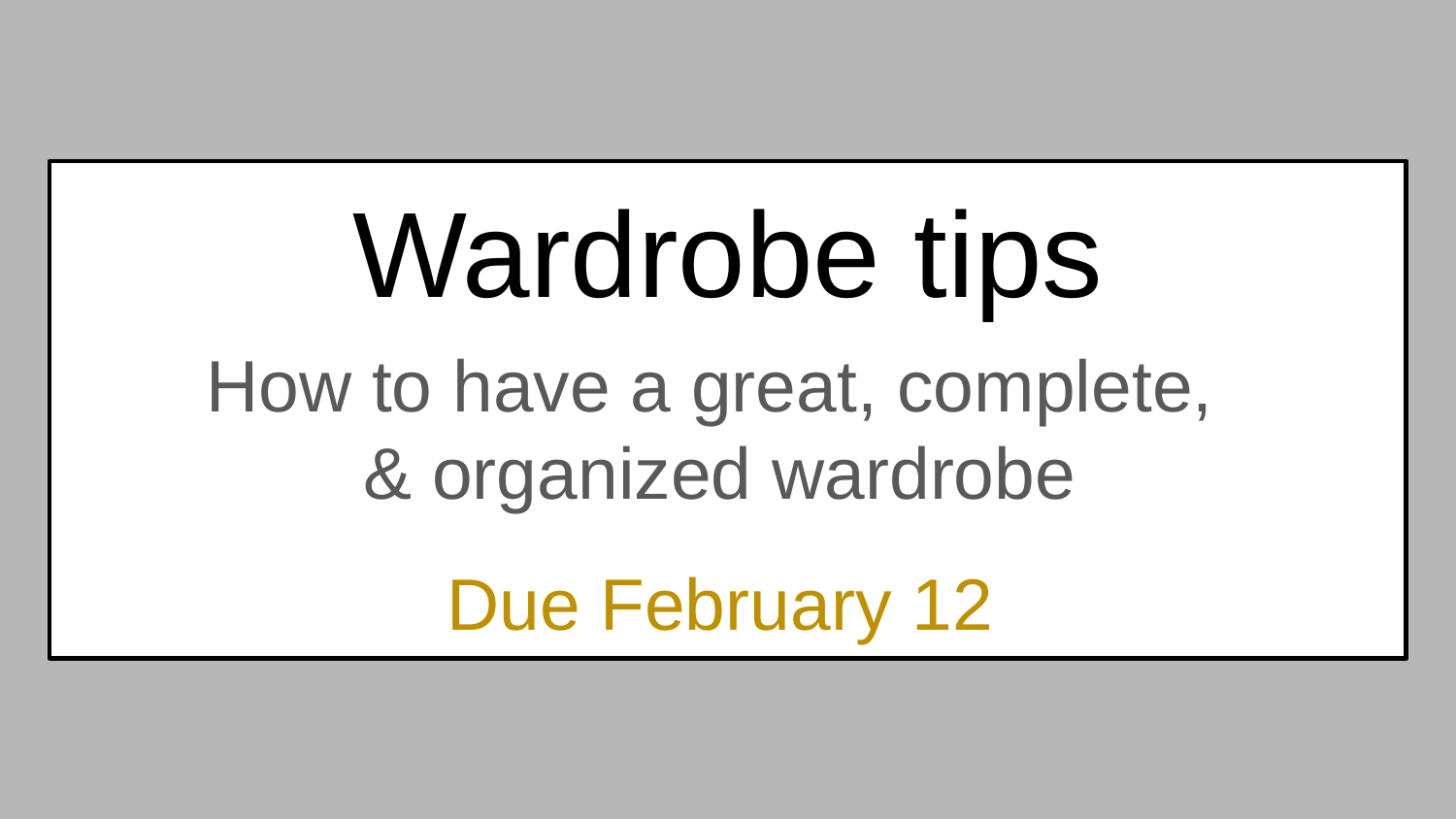

# Wardrobe tips
How to have a great, complete,
& organized wardrobe

Due February 12